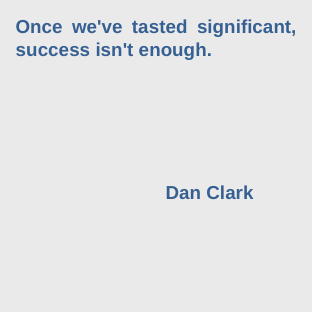

Once we've tasted significant, success isn't enough.

					Dan Clark